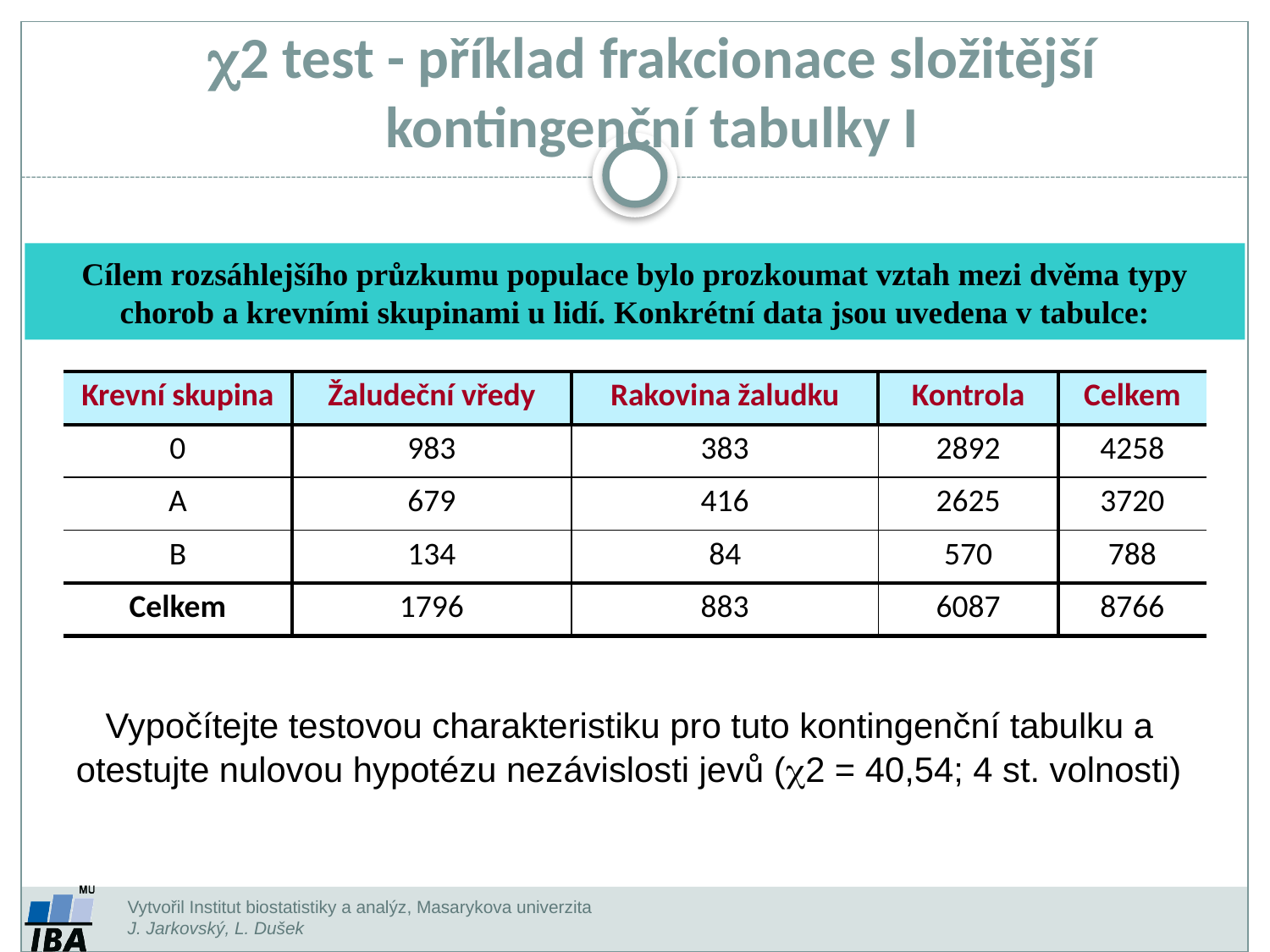

χ2 test - příklad frakcionace složitější kontingenční tabulky I
Cílem rozsáhlejšího průzkumu populace bylo prozkoumat vztah mezi dvěma typy chorob a krevními skupinami u lidí. Konkrétní data jsou uvedena v tabulce:
| Krevní skupina | Žaludeční vředy | Rakovina žaludku | Kontrola | Celkem |
| --- | --- | --- | --- | --- |
| 0 | 983 | 383 | 2892 | 4258 |
| A | 679 | 416 | 2625 | 3720 |
| B | 134 | 84 | 570 | 788 |
| Celkem | 1796 | 883 | 6087 | 8766 |
  Vypočítejte testovou charakteristiku pro tuto kontingenční tabulku a
  otestujte nulovou hypotézu nezávislosti jevů (χ2 = 40,54; 4 st. volnosti)
Vytvořil Institut biostatistiky a analýz, Masarykova univerzita
J. Jarkovský, L. Dušek